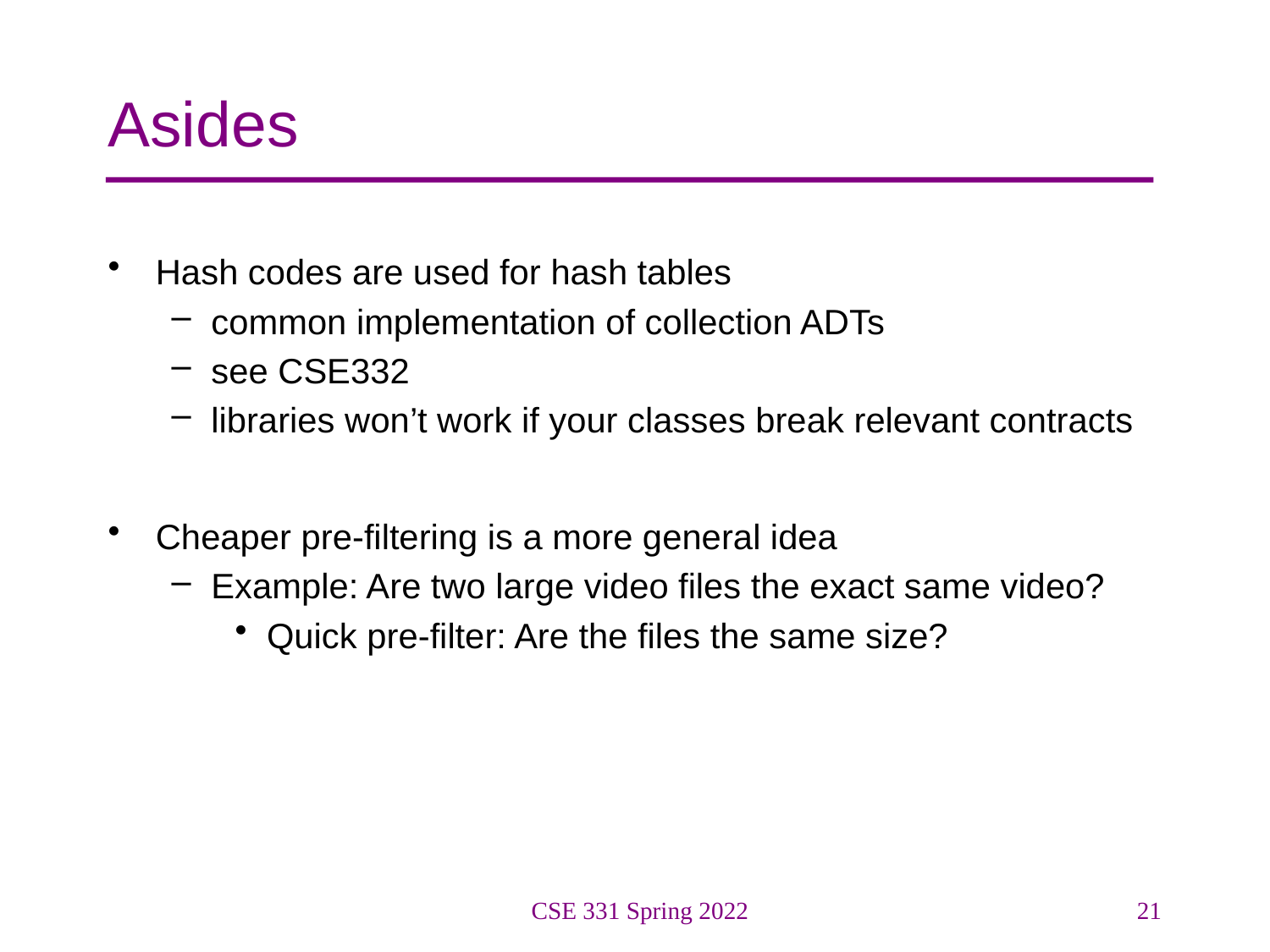

# Asides
Hash codes are used for hash tables
common implementation of collection ADTs
see CSE332
libraries won’t work if your classes break relevant contracts

Cheaper pre-filtering is a more general idea
Example: Are two large video files the exact same video?
Quick pre-filter: Are the files the same size?
CSE 331 Spring 2022

21